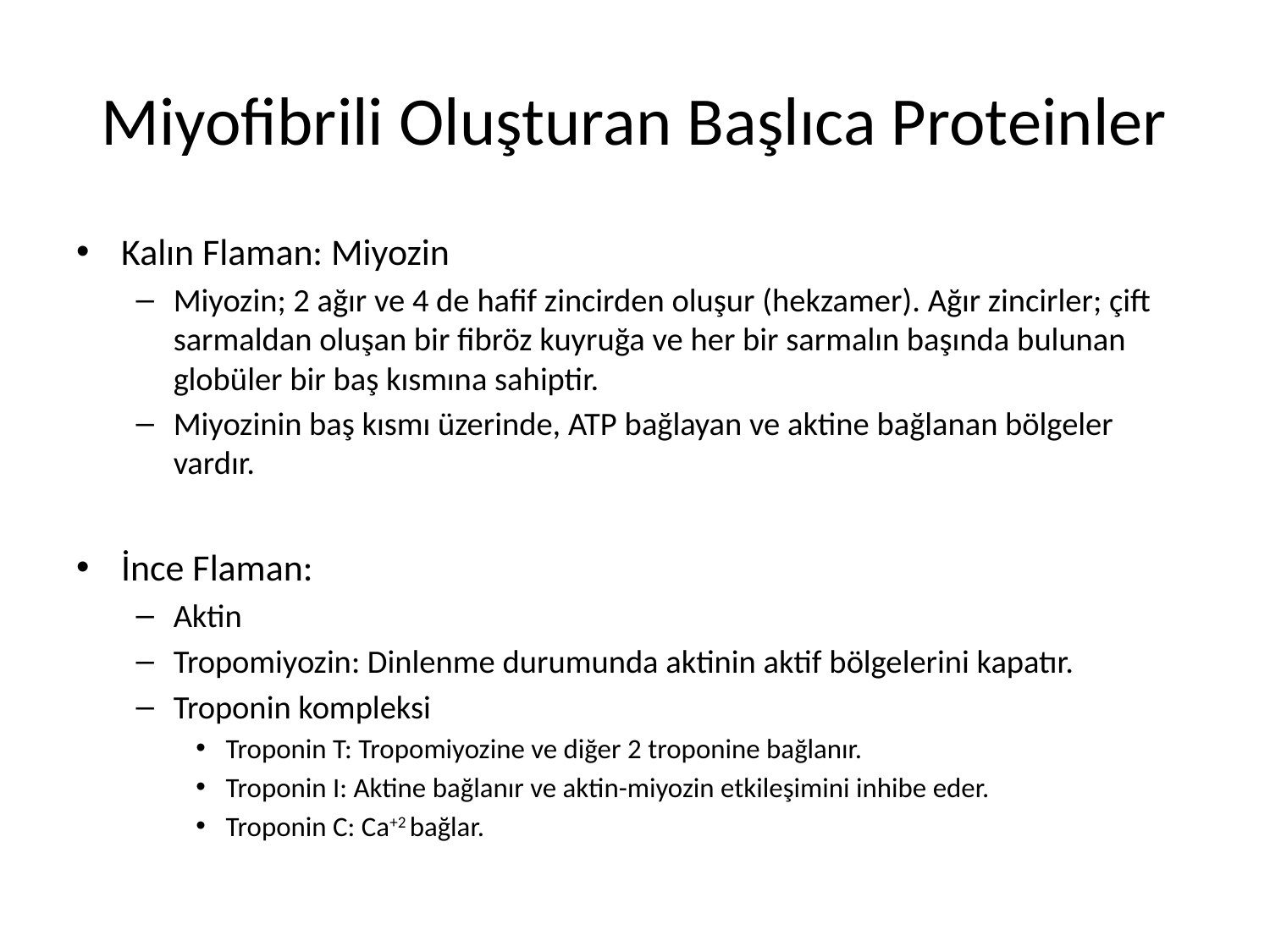

# Miyofibrili Oluşturan Başlıca Proteinler
Kalın Flaman: Miyozin
Miyozin; 2 ağır ve 4 de hafif zincirden oluşur (hekzamer). Ağır zincirler; çift sarmaldan oluşan bir fibröz kuyruğa ve her bir sarmalın başında bulunan globüler bir baş kısmına sahiptir.
Miyozinin baş kısmı üzerinde, ATP bağlayan ve aktine bağlanan bölgeler vardır.

İnce Flaman:
Aktin
Tropomiyozin: Dinlenme durumunda aktinin aktif bölgelerini kapatır.
Troponin kompleksi
Troponin T: Tropomiyozine ve diğer 2 troponine bağlanır.
Troponin I: Aktine bağlanır ve aktin-miyozin etkileşimini inhibe eder.
Troponin C: Ca+2 bağlar.